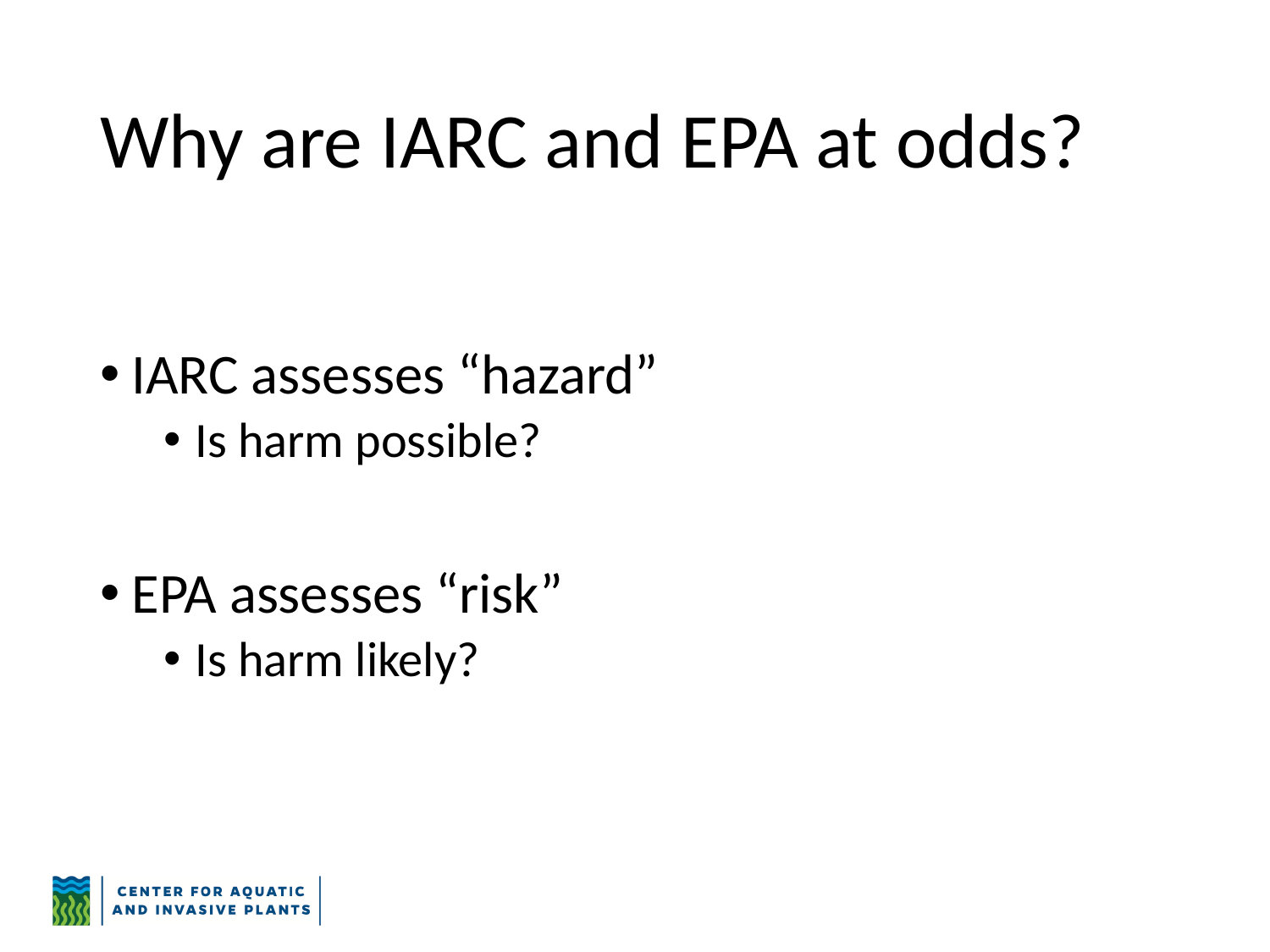

# Why are IARC and EPA at odds?

IARC assesses “hazard”
Is harm possible?

EPA assesses “risk”
Is harm likely?